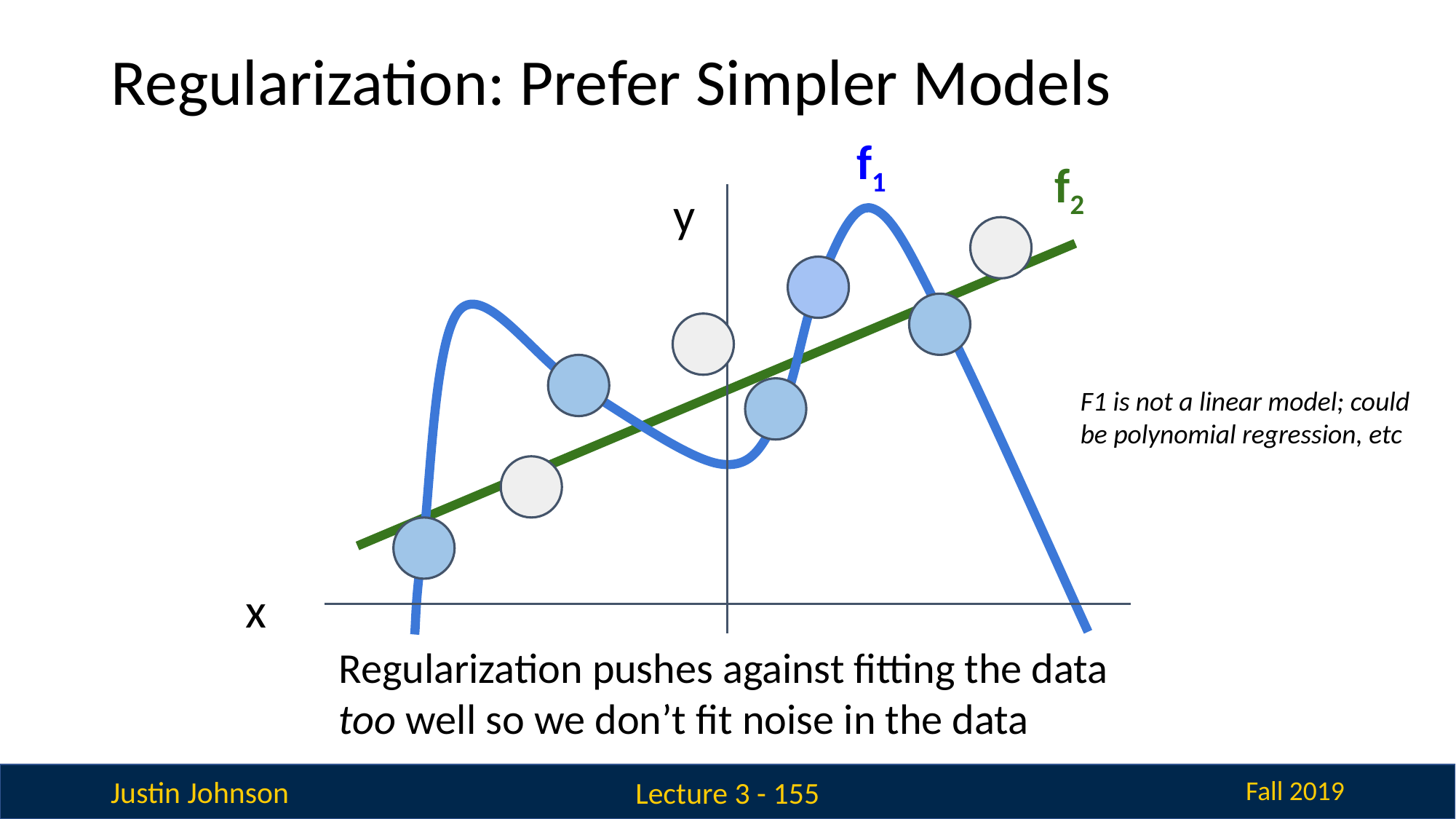

# Regularization: Prefer Simpler Models
f1
f2
y

F1 is not a linear model; could be polynomial regression, etc

x
Regularization pushes against fitting the data too well so we don’t fit noise in the data
Lecture 3 - 155